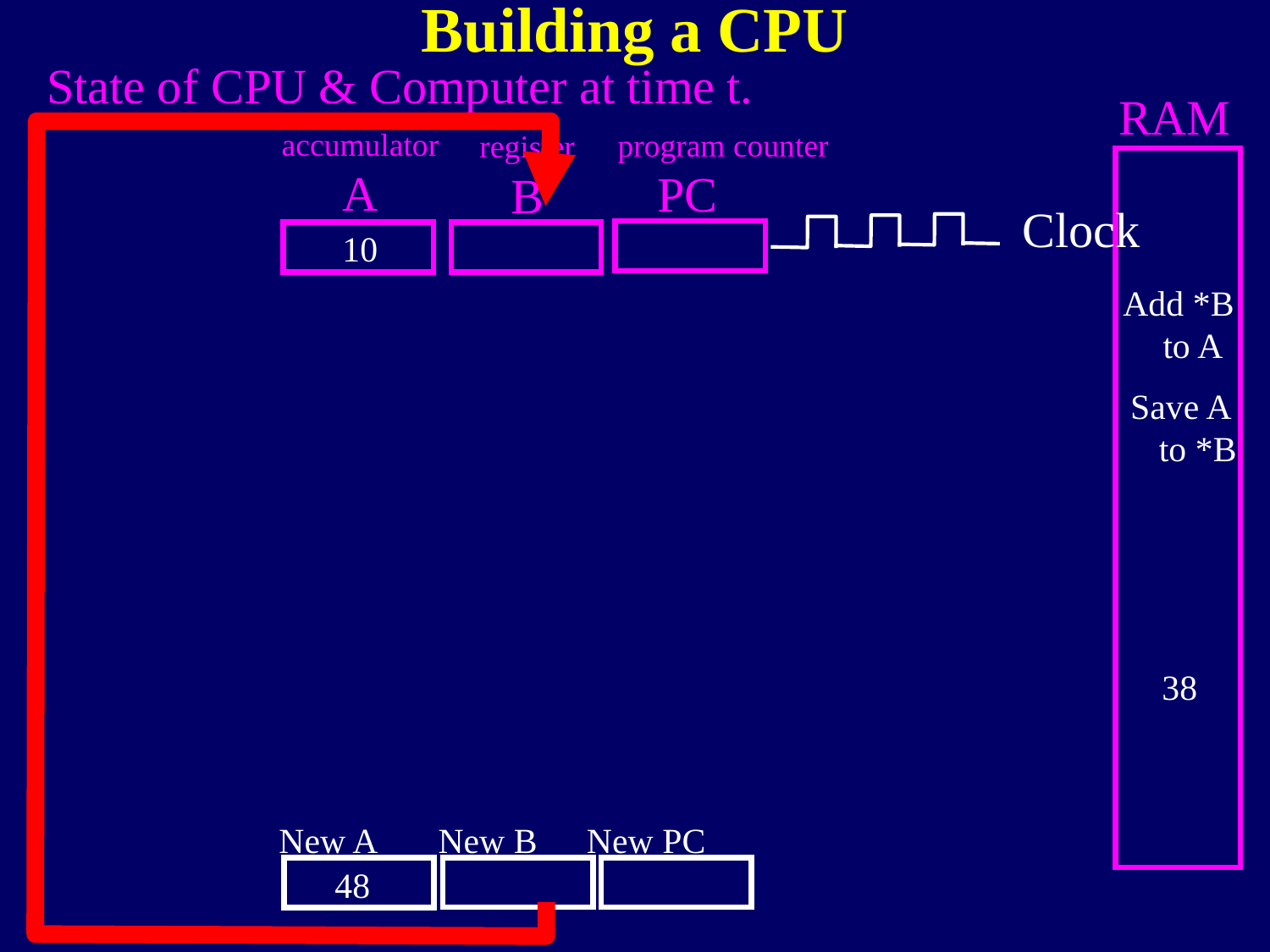

Building a CPU
State of CPU & Computer at time t.
RAM
Add *B
   to A

38
accumulator
A

10
          program counter
PC
register
B

Clock

Save A
   to *B

New A

New B

New PC
48